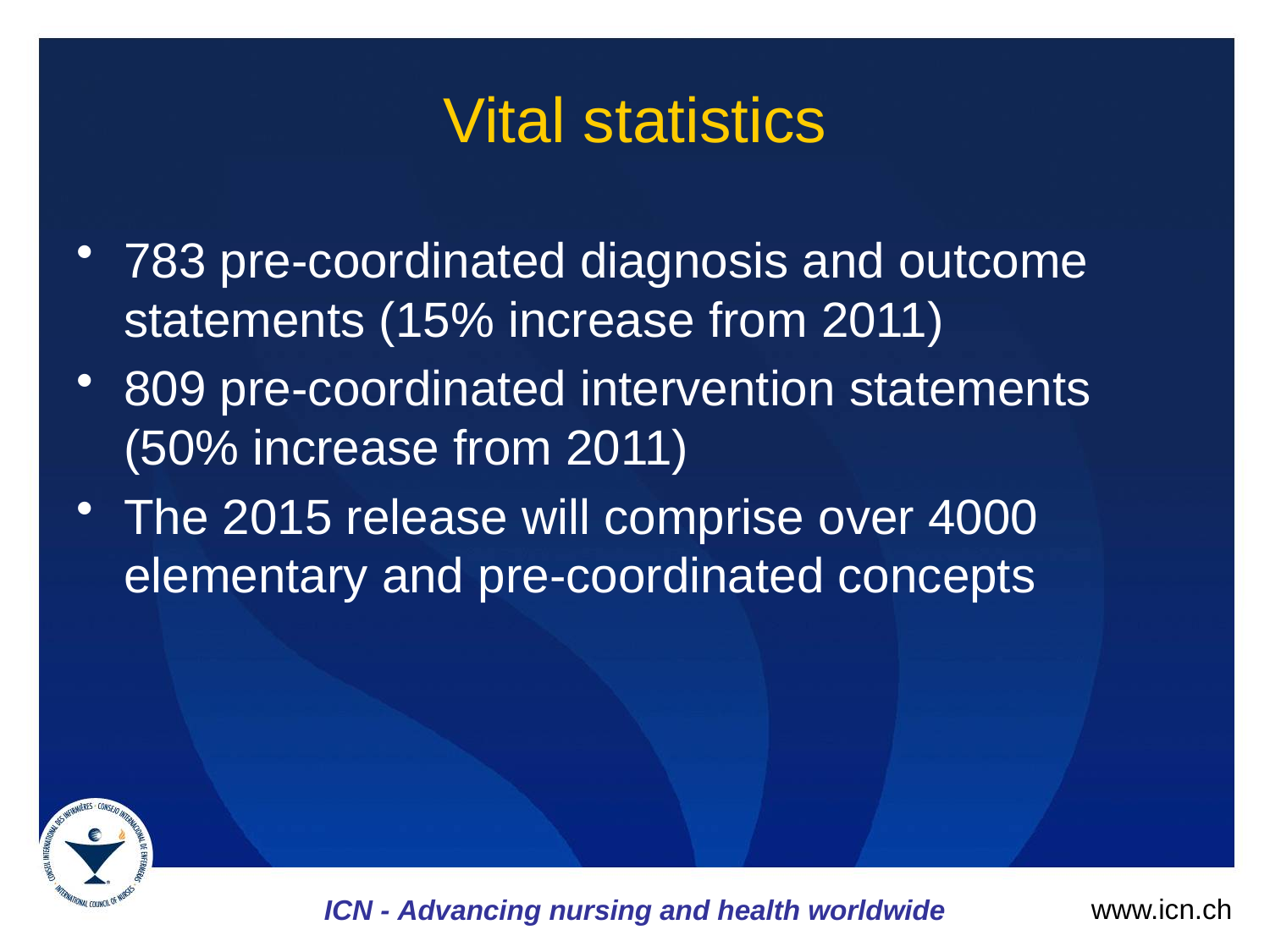

# Vital statistics
783 pre-coordinated diagnosis and outcome statements (15% increase from 2011)
809 pre-coordinated intervention statements (50% increase from 2011)
The 2015 release will comprise over 4000 elementary and pre-coordinated concepts